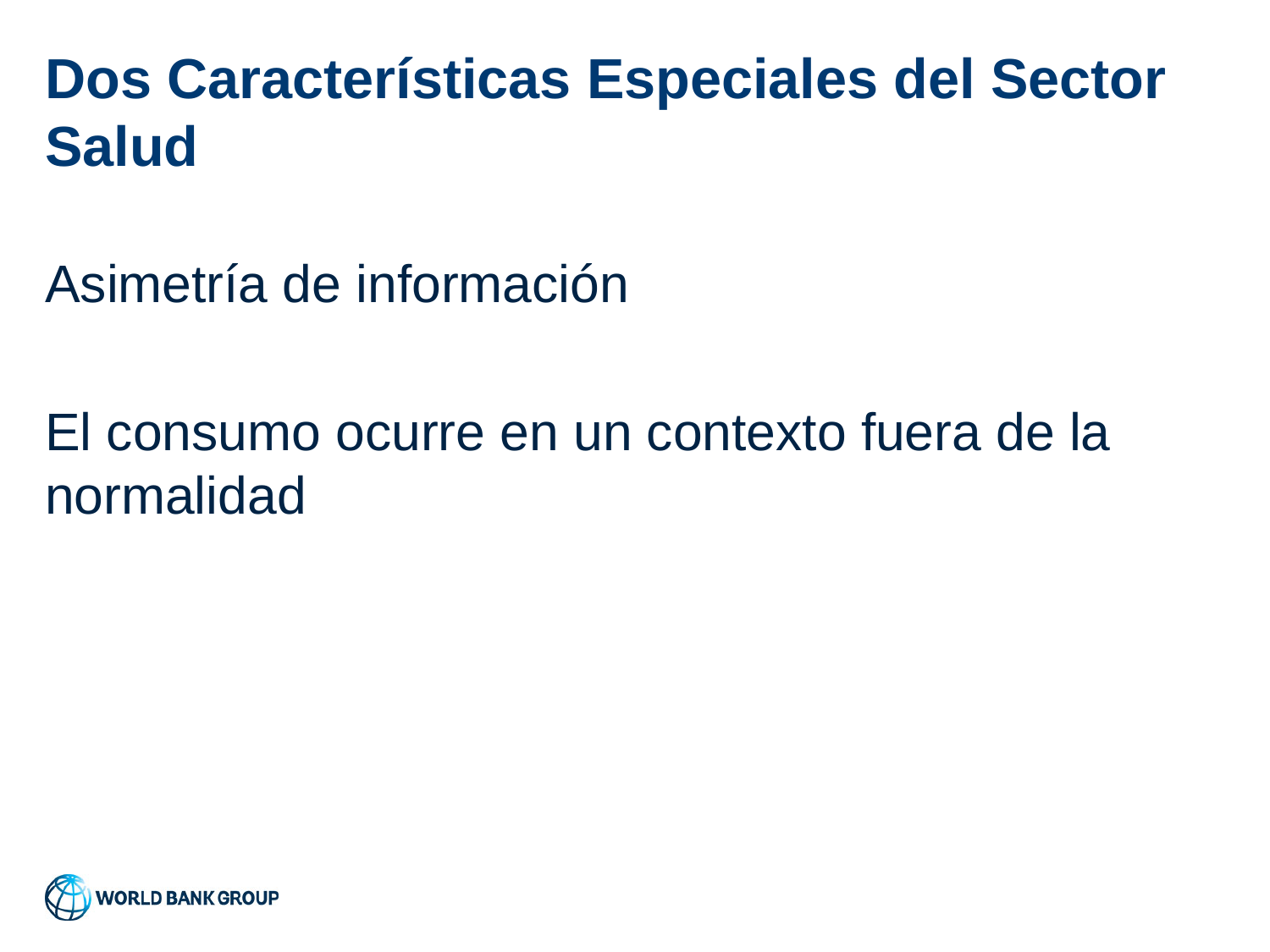

# Dos Características Especiales del Sector Salud

Asimetría de información

El consumo ocurre en un contexto fuera de la normalidad